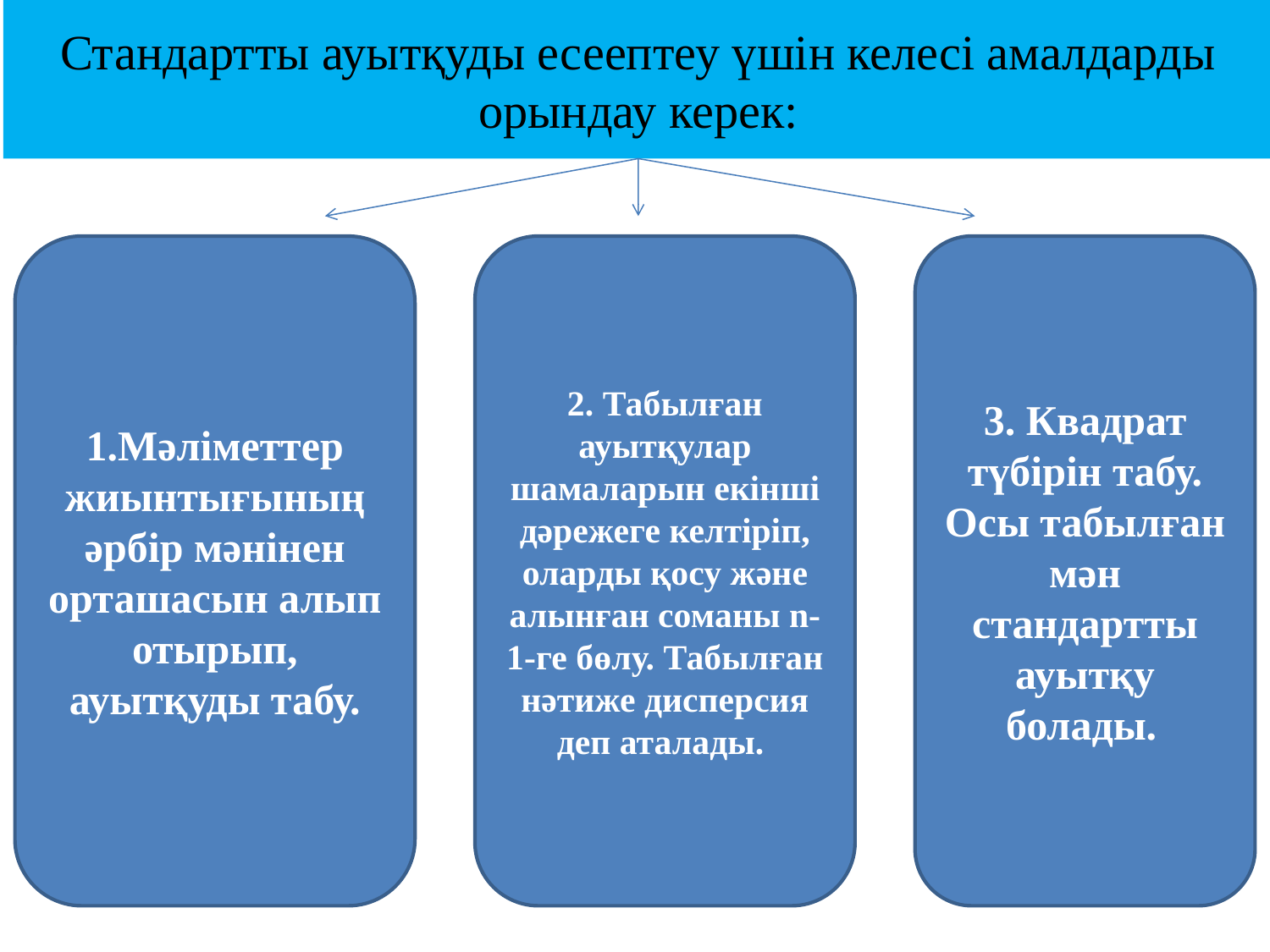

# Стандартты ауытқуды есеептеу үшін келесі амалдарды орындау керек:
1.Мәліметтер жиынтығының әрбір мәнінен орташасын алып отырып, ауытқуды табу.
2. Табылған ауытқулар шамаларын екінші дәрежеге келтіріп, оларды қосу және алынған соманы n-1-ге бөлу. Табылған нәтиже дисперсия деп аталады.
3. Квадрат түбірін табу. Осы табылған мән стандартты ауытқу болады.